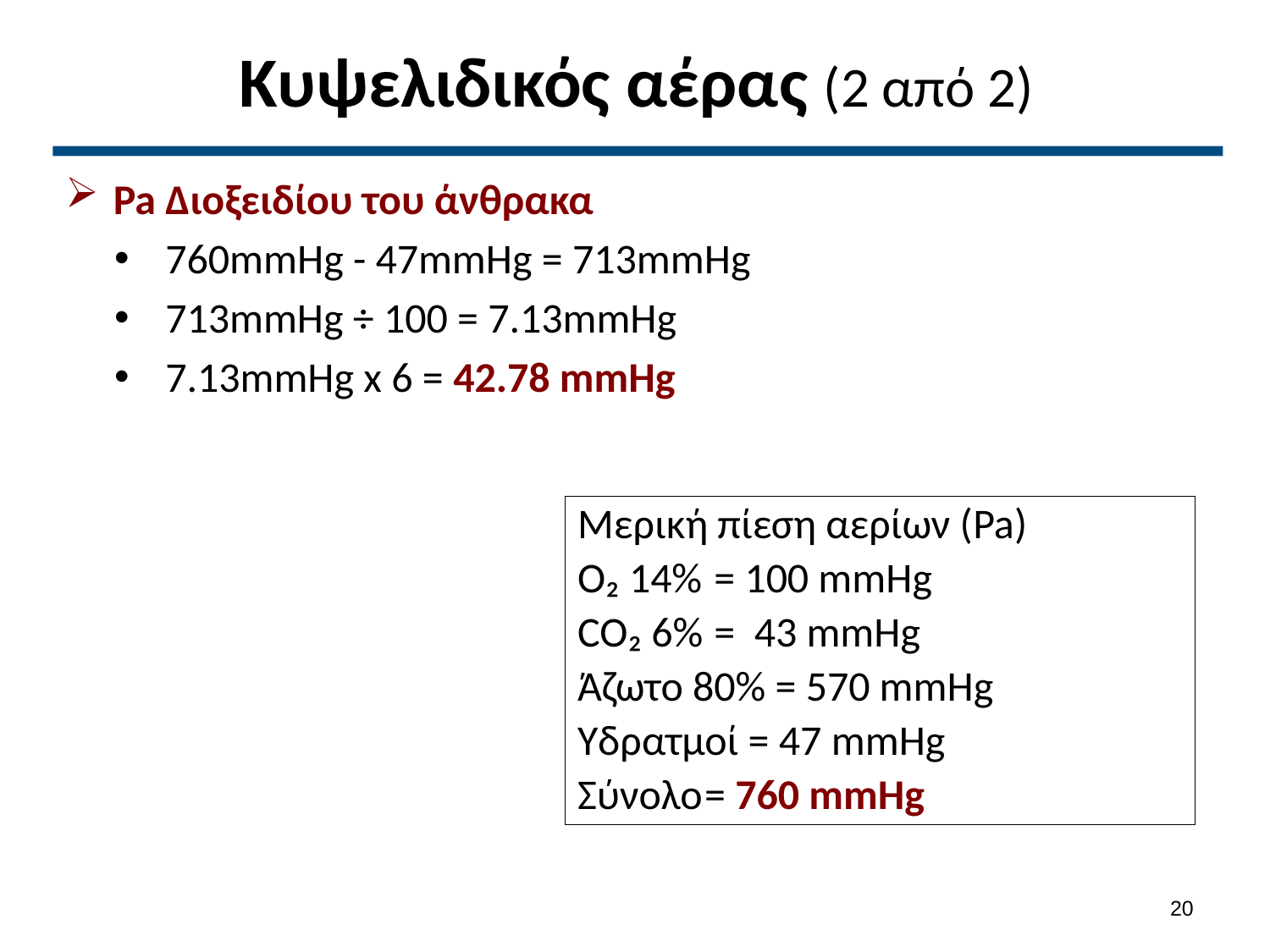

# Κυψελιδικός αέρας (2 από 2)

Pa Διοξειδίου του άνθρακα
760mmHg - 47mmHg = 713mmHg
713mmHg ÷ 100 = 7.13mmHg
7.13mmHg x 6 = 42.78 mmHg

Μερική πίεση αερίων (Pa)
Ο₂ 14%	 = 100 mmHg
CO₂ 6%	 =  43 mmHg
Άζωτο 80% = 570 mmHg
Υδρατμοί = 47 mmHg
Σύνολο	= 760 mmHg
20